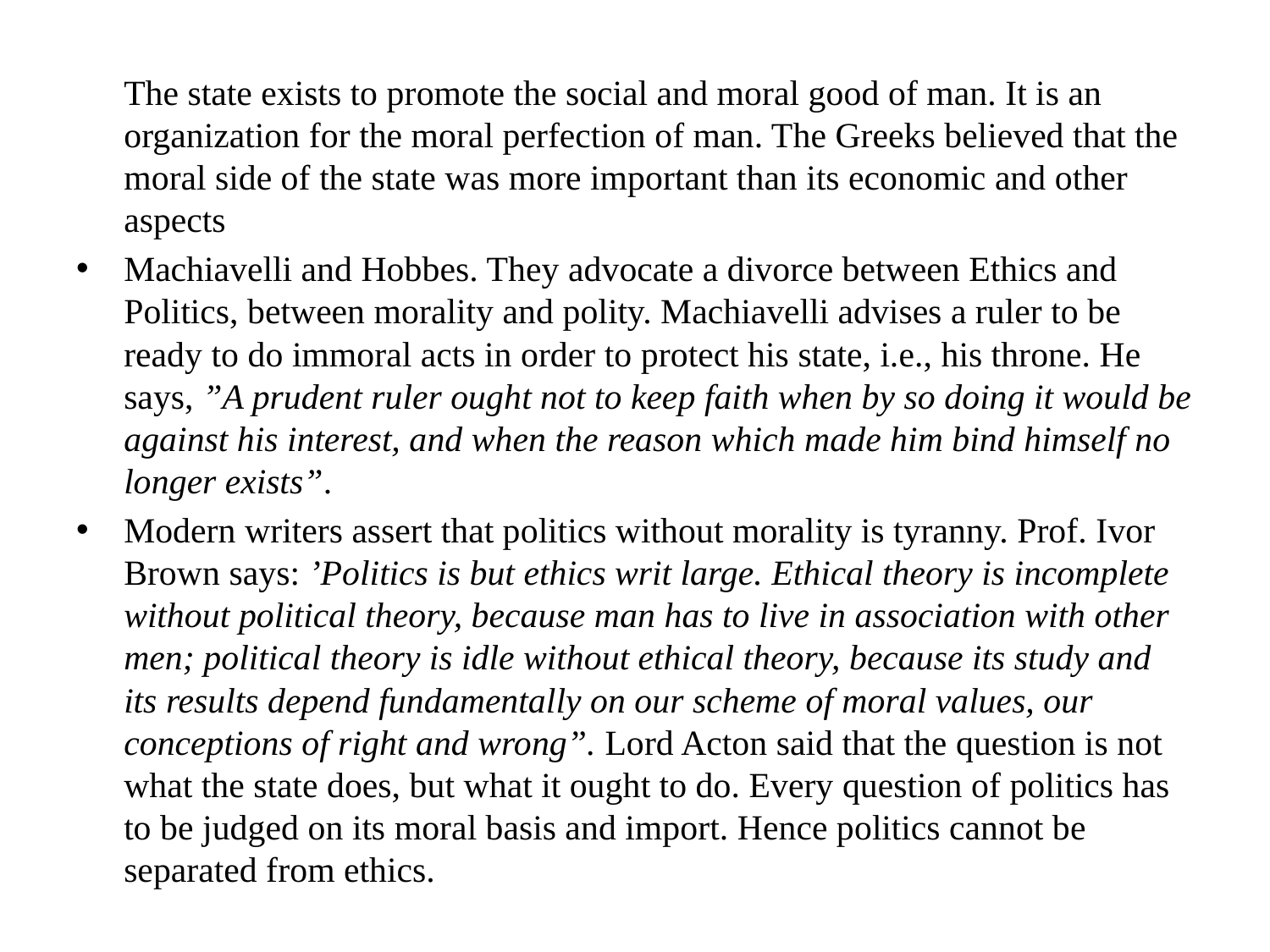

The state exists to promote the social and moral good of man. It is an organization for the moral perfection of man. The Greeks believed that the moral side of the state was more important than its economic and other aspects
Machiavelli and Hobbes. They advocate a divorce between Ethics and Politics, between morality and polity. Machiavelli advises a ruler to be ready to do immoral acts in order to protect his state, i.e., his throne. He says, ”A prudent ruler ought not to keep faith when by so doing it would be against his interest, and when the reason which made him bind himself no longer exists”.
Modern writers assert that politics without morality is tyranny. Prof. Ivor Brown says: ’Politics is but ethics writ large. Ethical theory is incomplete without political theory, because man has to live in association with other men; political theory is idle without ethical theory, because its study and its results depend fundamentally on our scheme of moral values, our conceptions of right and wrong”. Lord Acton said that the question is not what the state does, but what it ought to do. Every question of politics has to be judged on its moral basis and import. Hence politics cannot be separated from ethics.